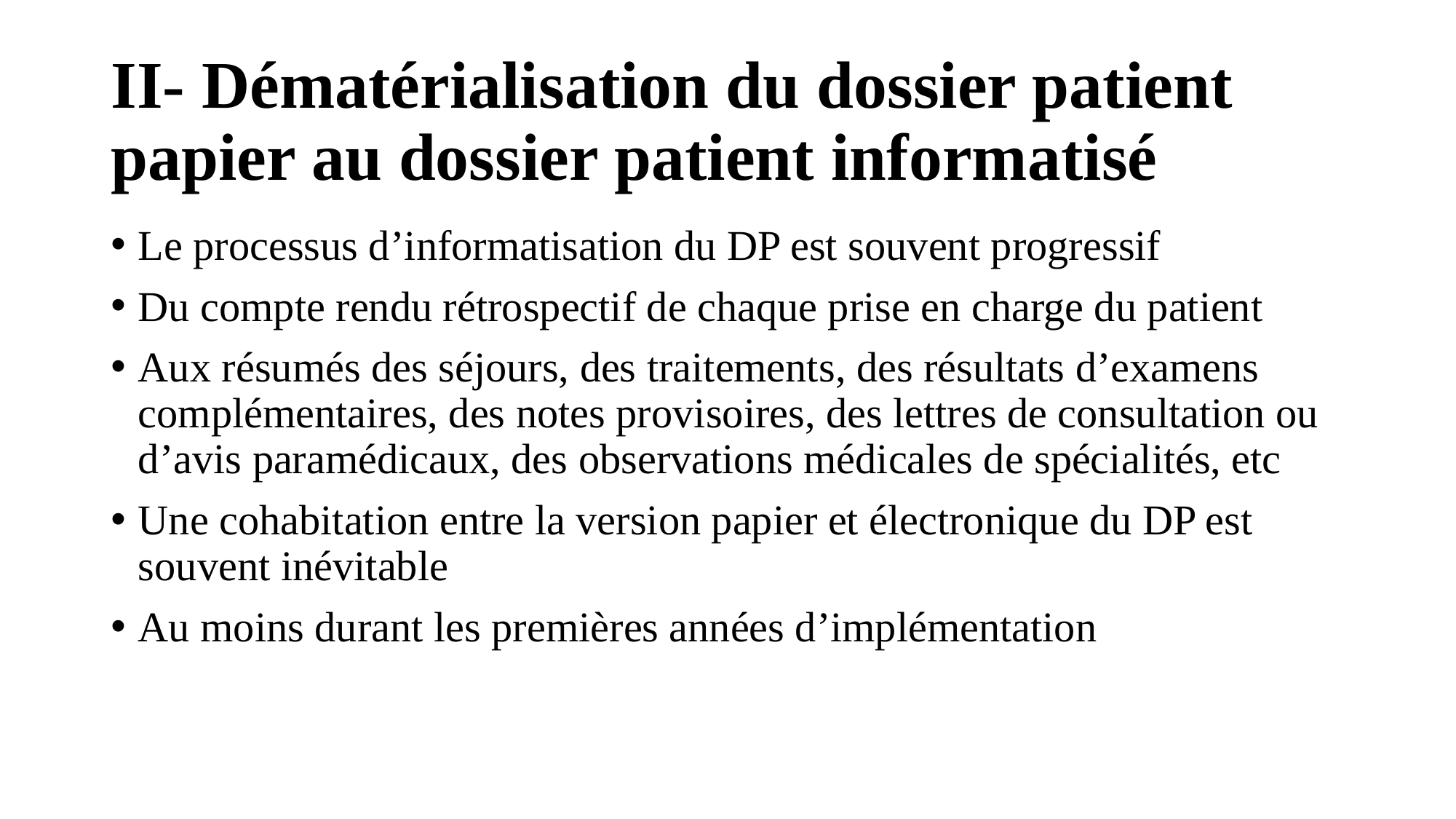

# II- Dématérialisation du dossier patient papier au dossier patient informatisé
Le processus d’informatisation du DP est souvent progressif
Du compte rendu rétrospectif de chaque prise en charge du patient
Aux résumés des séjours, des traitements, des résultats d’examens complémentaires, des notes provisoires, des lettres de consultation ou d’avis paramédicaux, des observations médicales de spécialités, etc
Une cohabitation entre la version papier et électronique du DP est souvent inévitable
Au moins durant les premières années d’implémentation